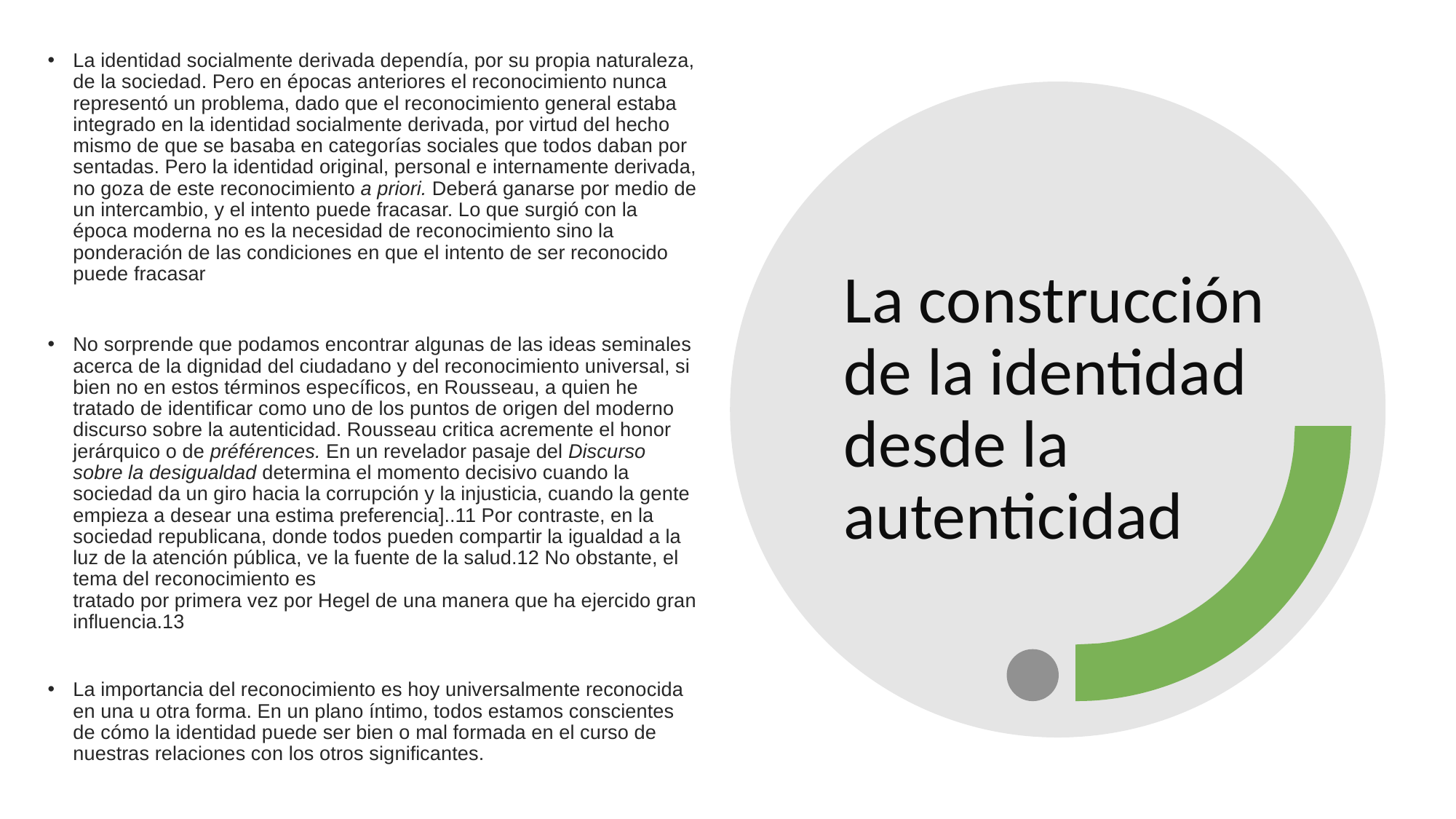

La identidad socialmente derivada dependía, por su propia naturaleza, de la sociedad. Pero en épocas anteriores el reconocimiento nunca representó un problema, dado que el reconocimiento general estaba integrado en la identidad socialmente derivada, por virtud del hecho mismo de que se basaba en categorías sociales que todos daban por sentadas. Pero la identidad original, personal e internamente derivada, no goza de este reconocimiento a priori. Deberá ganarse por medio de un intercambio, y el intento puede fracasar. Lo que surgió con la época moderna no es la necesidad de reconocimiento sino la ponderación de las condiciones en que el intento de ser reconocido puede fracasar

No sorprende que podamos encontrar algunas de las ideas seminales acerca de la dignidad del ciudadano y del reconocimiento universal, si bien no en estos términos específicos, en Rousseau, a quien he tratado de identificar como uno de los puntos de origen del moderno discurso sobre la autenticidad. Rousseau critica acremente el honor jerárquico o de préférences. En un revelador pasaje del Discurso sobre la desigualdad determina el momento decisivo cuando la sociedad da un giro hacia la corrupción y la injusticia, cuando la gente empieza a desear una estima preferencia]..11 Por contraste, en la sociedad republicana, donde todos pueden compartir la igualdad a la luz de la atención pública, ve la fuente de la salud.12 No obstante, el tema del reconocimiento es
tratado por primera vez por Hegel de una manera que ha ejercido gran influencia.13
La importancia del reconocimiento es hoy universalmente reconocida en una u otra forma. En un plano íntimo, todos estamos conscientes de cómo la identidad puede ser bien o mal formada en el curso de nuestras relaciones con los otros significantes.

# La construcción de la identidad desde la autenticidad